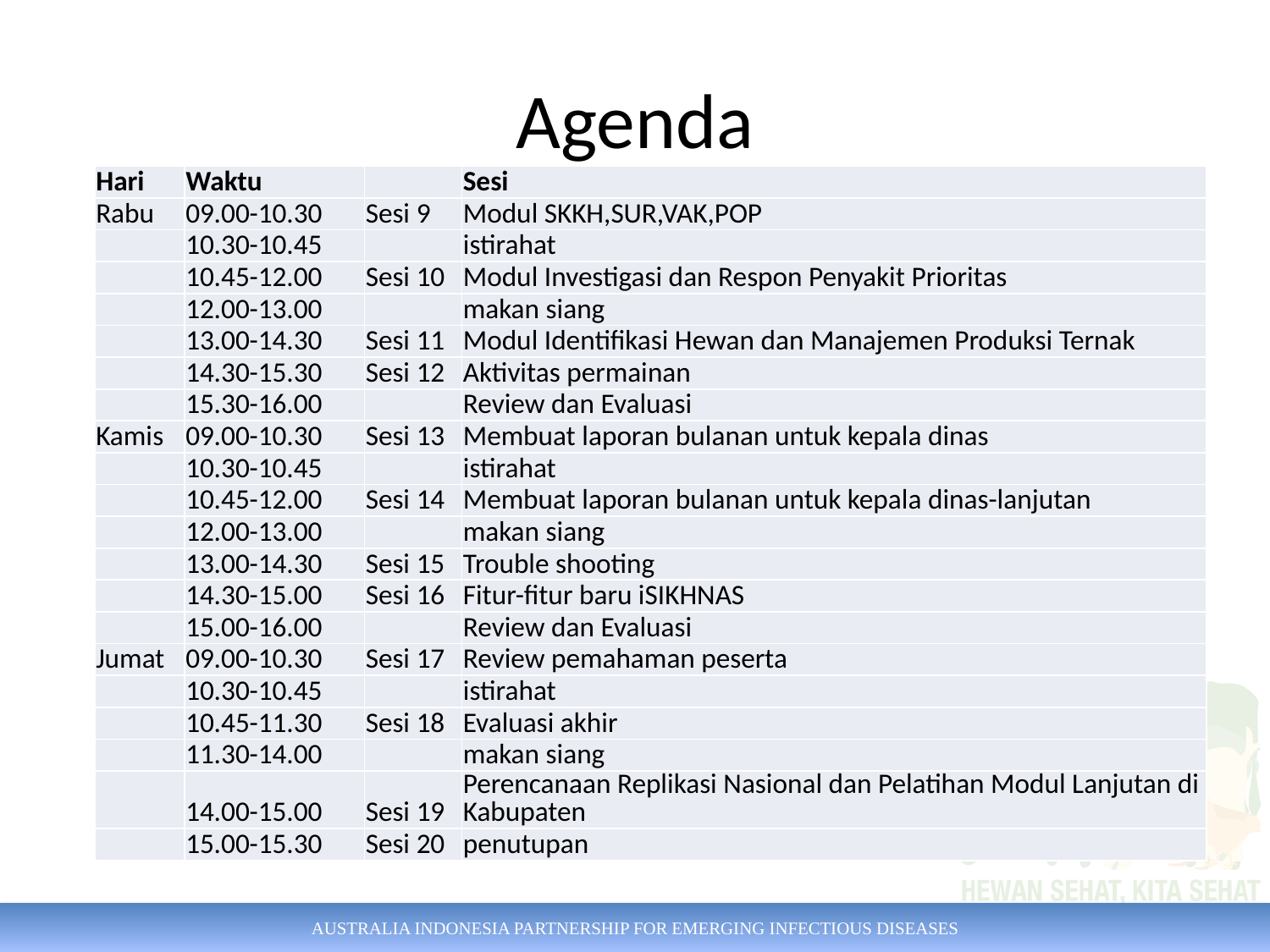

# Agenda
| Hari | Waktu |  | Sesi |
| --- | --- | --- | --- |
| Rabu | 09.00-10.30 | Sesi 9 | Modul SKKH,SUR,VAK,POP |
|  | 10.30-10.45 |  | istirahat |
|  | 10.45-12.00 | Sesi 10 | Modul Investigasi dan Respon Penyakit Prioritas |
|  | 12.00-13.00 |  | makan siang |
|  | 13.00-14.30 | Sesi 11 | Modul Identifikasi Hewan dan Manajemen Produksi Ternak |
|  | 14.30-15.30 | Sesi 12 | Aktivitas permainan |
|  | 15.30-16.00 |  | Review dan Evaluasi |
| Kamis | 09.00-10.30 | Sesi 13 | Membuat laporan bulanan untuk kepala dinas |
|  | 10.30-10.45 |  | istirahat |
|  | 10.45-12.00 | Sesi 14 | Membuat laporan bulanan untuk kepala dinas-lanjutan |
|  | 12.00-13.00 |  | makan siang |
|  | 13.00-14.30 | Sesi 15 | Trouble shooting |
|  | 14.30-15.00 | Sesi 16 | Fitur-fitur baru iSIKHNAS |
|  | 15.00-16.00 |  | Review dan Evaluasi |
| Jumat | 09.00-10.30 | Sesi 17 | Review pemahaman peserta |
|  | 10.30-10.45 |  | istirahat |
|  | 10.45-11.30 | Sesi 18 | Evaluasi akhir |
|  | 11.30-14.00 |  | makan siang |
|  | 14.00-15.00 | Sesi 19 | Perencanaan Replikasi Nasional dan Pelatihan Modul Lanjutan di Kabupaten |
|  | 15.00-15.30 | Sesi 20 | penutupan |